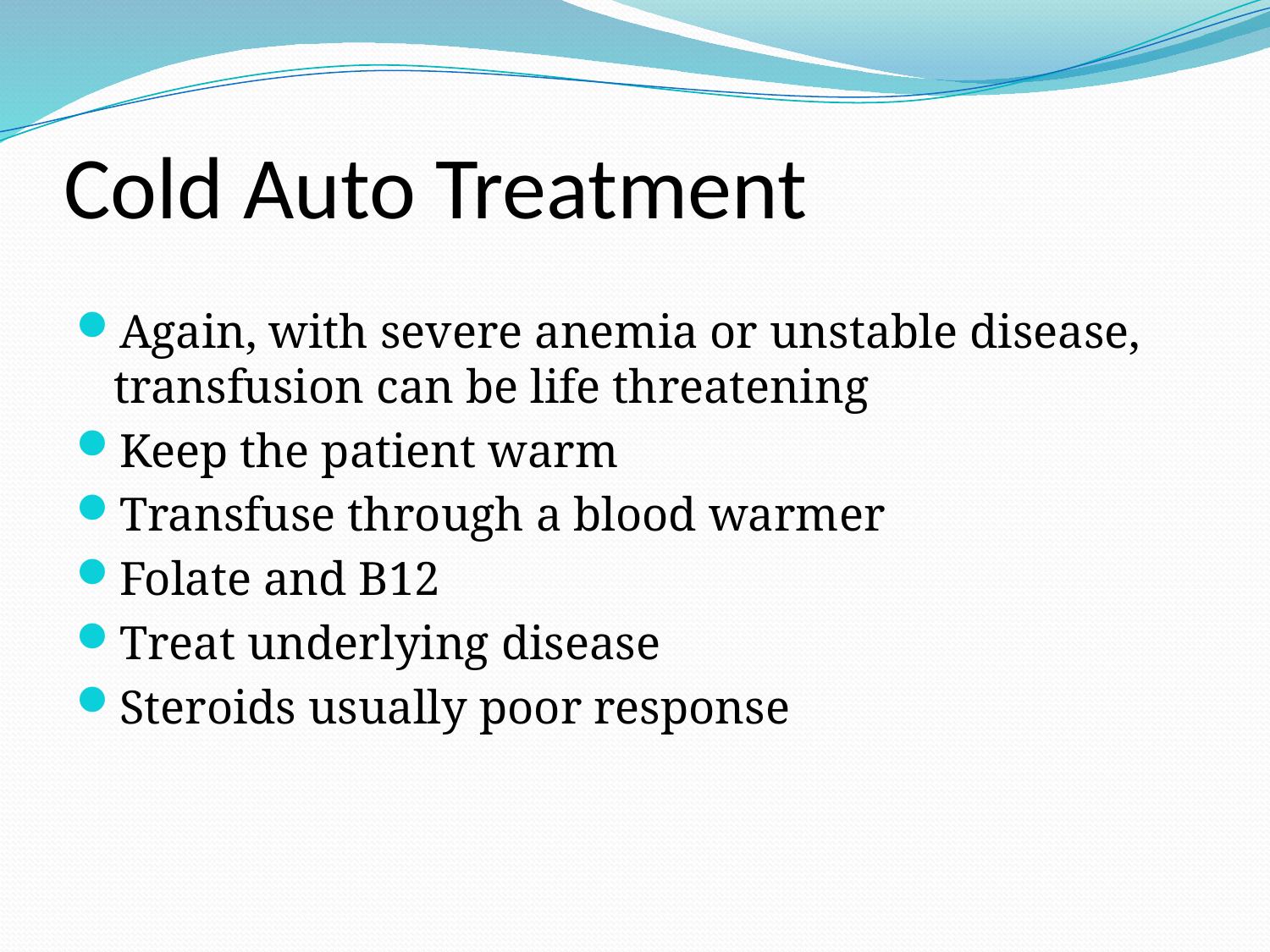

# Cold Auto Treatment
Again, with severe anemia or unstable disease, transfusion can be life threatening
Keep the patient warm
Transfuse through a blood warmer
Folate and B12
Treat underlying disease
Steroids usually poor response